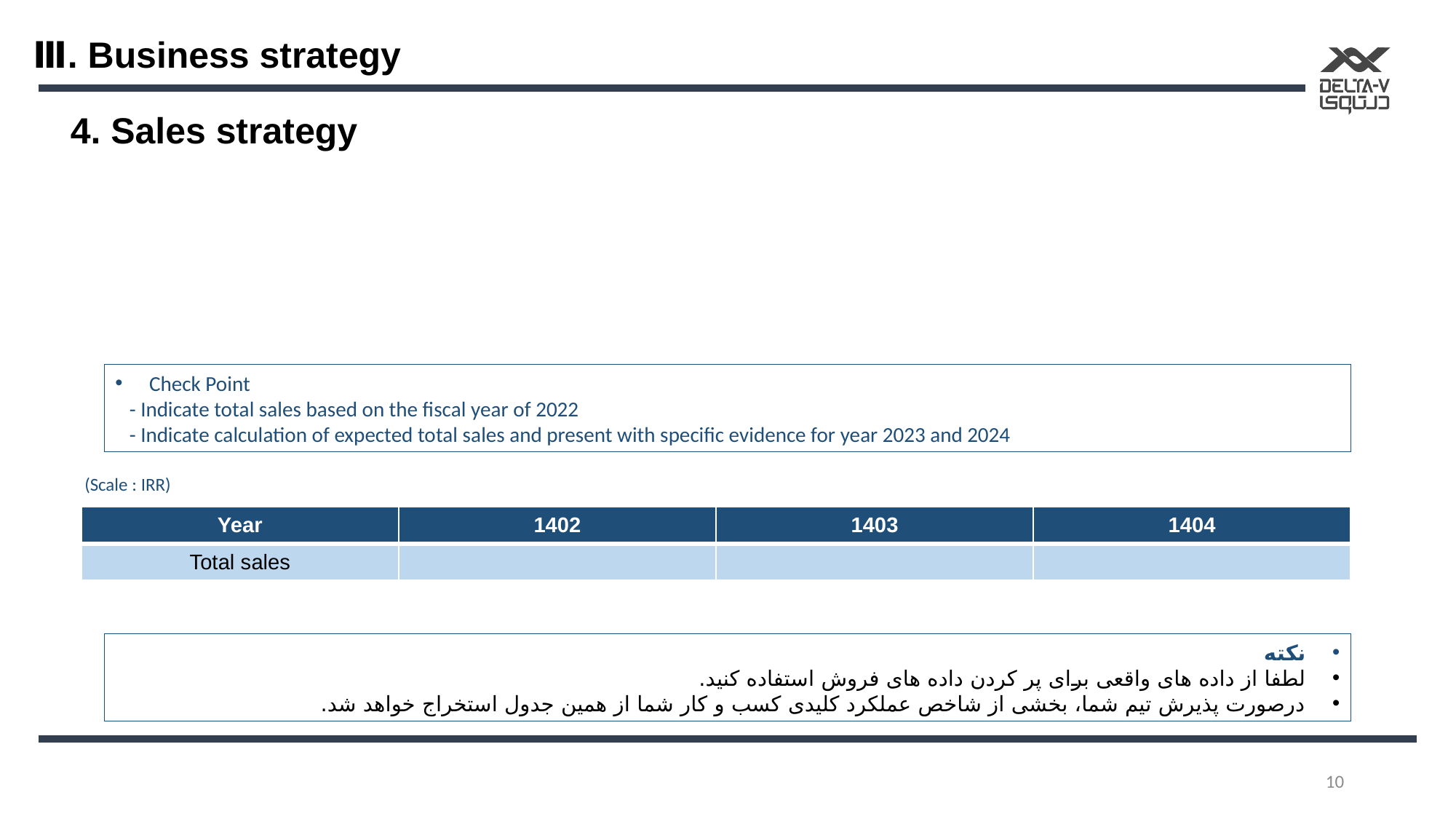

Ⅲ. Business strategy
4. Sales strategy
Check Point
   - Indicate total sales based on the fiscal year of 2022
   - Indicate calculation of expected total sales and present with specific evidence for year 2023 and 2024
(Scale : IRR)
| Year | 1402 | 1403 | 1404 |
| --- | --- | --- | --- |
| Total sales |  |  |  |
نکته
لطفا از داده های واقعی برای پر کردن داده های فروش استفاده کنید.
درصورت پذیرش تیم شما، بخشی از شاخص عملکرد کلیدی کسب و کار شما از همین جدول استخراج خواهد شد.
10